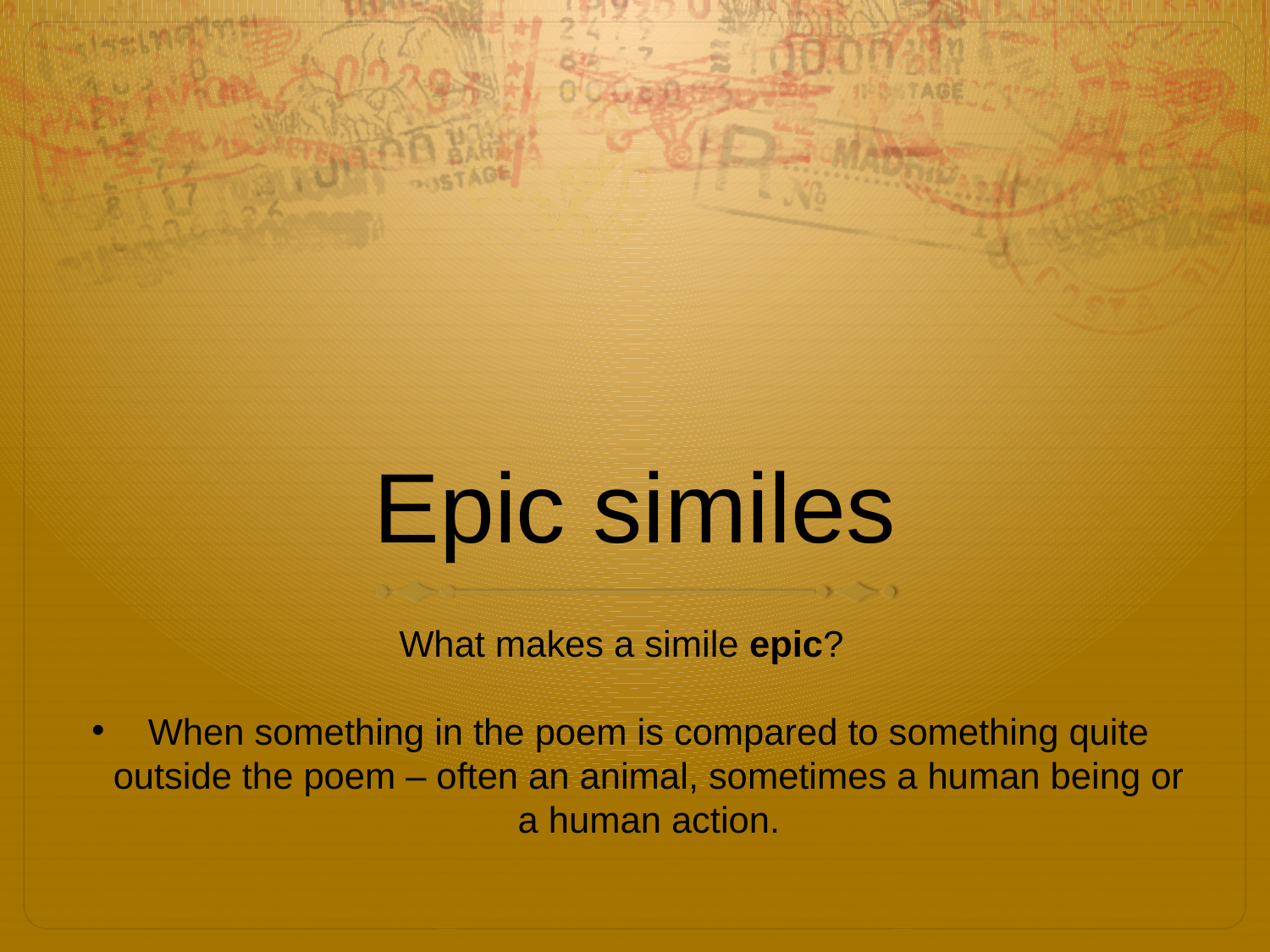

# Epic similes
What makes a simile epic?

When something in the poem is compared to something quite outside the poem – often an animal, sometimes a human being or a human action.